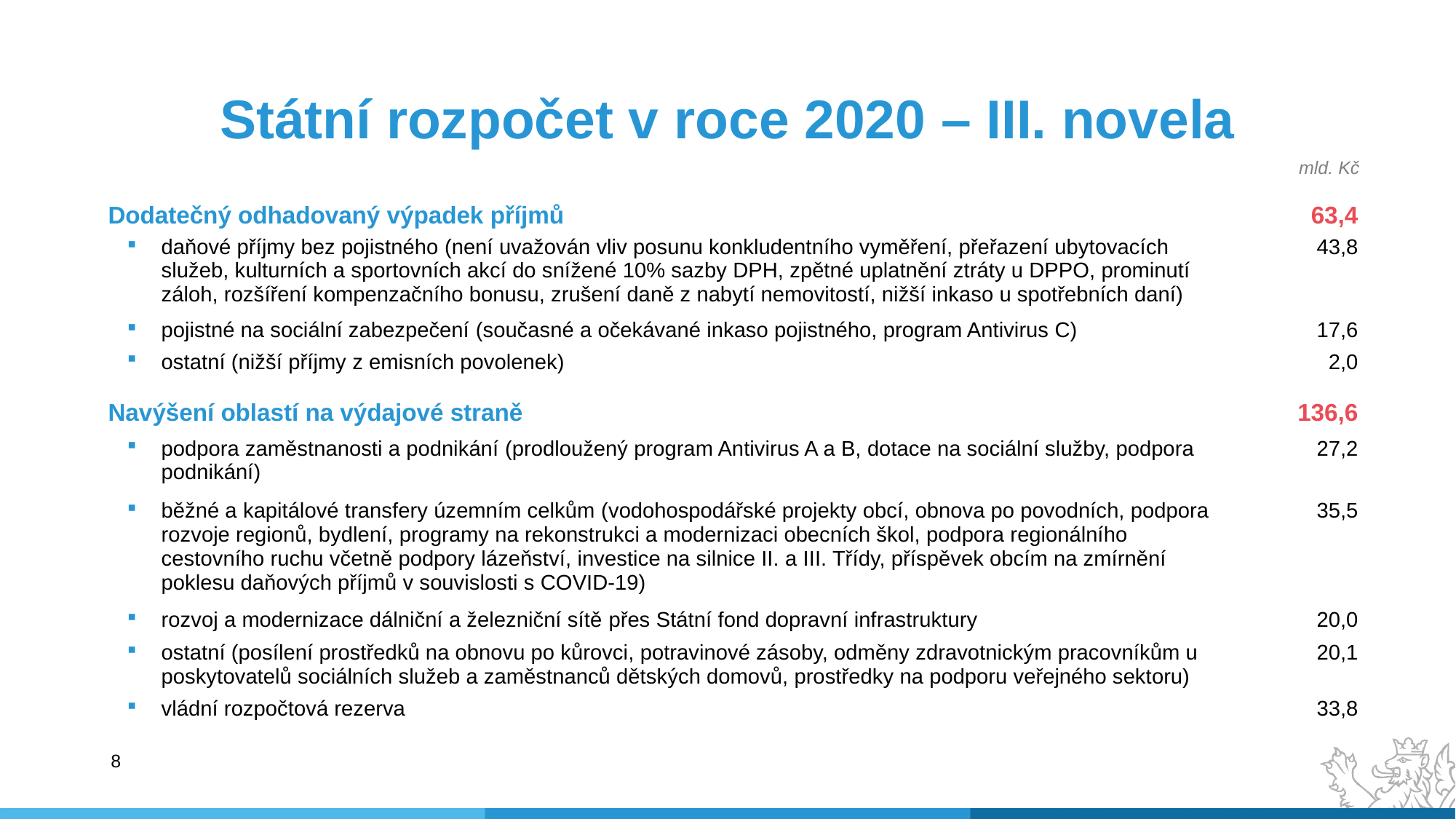

# Státní rozpočet v roce 2020 – III. novela
mld. Kč
| Dodatečný odhadovaný výpadek příjmů | 63,4 |
| --- | --- |
| daňové příjmy bez pojistného (není uvažován vliv posunu konkludentního vyměření, přeřazení ubytovacích služeb, kulturních a sportovních akcí do snížené 10% sazby DPH, zpětné uplatnění ztráty u DPPO, prominutí záloh, rozšíření kompenzačního bonusu, zrušení daně z nabytí nemovitostí, nižší inkaso u spotřebních daní) | 43,8 |
| pojistné na sociální zabezpečení (současné a očekávané inkaso pojistného, program Antivirus C) | 17,6 |
| ostatní (nižší příjmy z emisních povolenek) | 2,0 |
| Navýšení oblastí na výdajové straně | 136,6 |
| podpora zaměstnanosti a podnikání (prodloužený program Antivirus A a B, dotace na sociální služby, podpora podnikání) | 27,2 |
| běžné a kapitálové transfery územním celkům (vodohospodářské projekty obcí, obnova po povodních, podpora rozvoje regionů, bydlení, programy na rekonstrukci a modernizaci obecních škol, podpora regionálního cestovního ruchu včetně podpory lázeňství, investice na silnice II. a III. Třídy, příspěvek obcím na zmírnění poklesu daňových příjmů v souvislosti s COVID-19) | 35,5 |
| rozvoj a modernizace dálniční a železniční sítě přes Státní fond dopravní infrastruktury | 20,0 |
| ostatní (posílení prostředků na obnovu po kůrovci, potravinové zásoby, odměny zdravotnickým pracovníkům u poskytovatelů sociálních služeb a zaměstnanců dětských domovů, prostředky na podporu veřejného sektoru) | 20,1 |
| vládní rozpočtová rezerva | 33,8 |
8